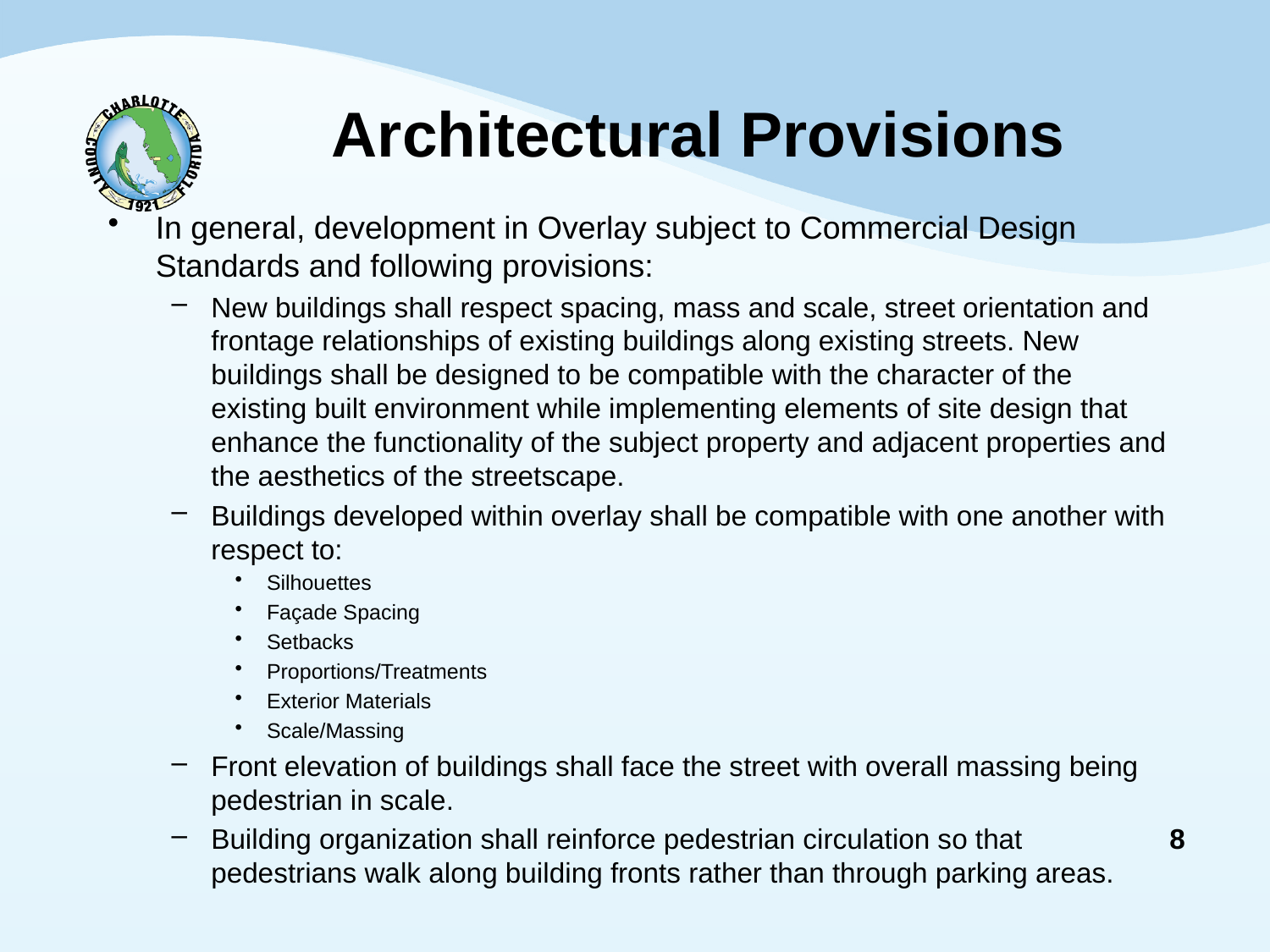

# Architectural Provisions
In general, development in Overlay subject to Commercial Design Standards and following provisions:
New buildings shall respect spacing, mass and scale, street orientation and frontage relationships of existing buildings along existing streets. New buildings shall be designed to be compatible with the character of the existing built environment while implementing elements of site design that enhance the functionality of the subject property and adjacent properties and the aesthetics of the streetscape.
Buildings developed within overlay shall be compatible with one another with respect to:
Silhouettes
Façade Spacing
Setbacks
Proportions/Treatments
Exterior Materials
Scale/Massing
Front elevation of buildings shall face the street with overall massing being pedestrian in scale.
Building organization shall reinforce pedestrian circulation so that pedestrians walk along building fronts rather than through parking areas.
8